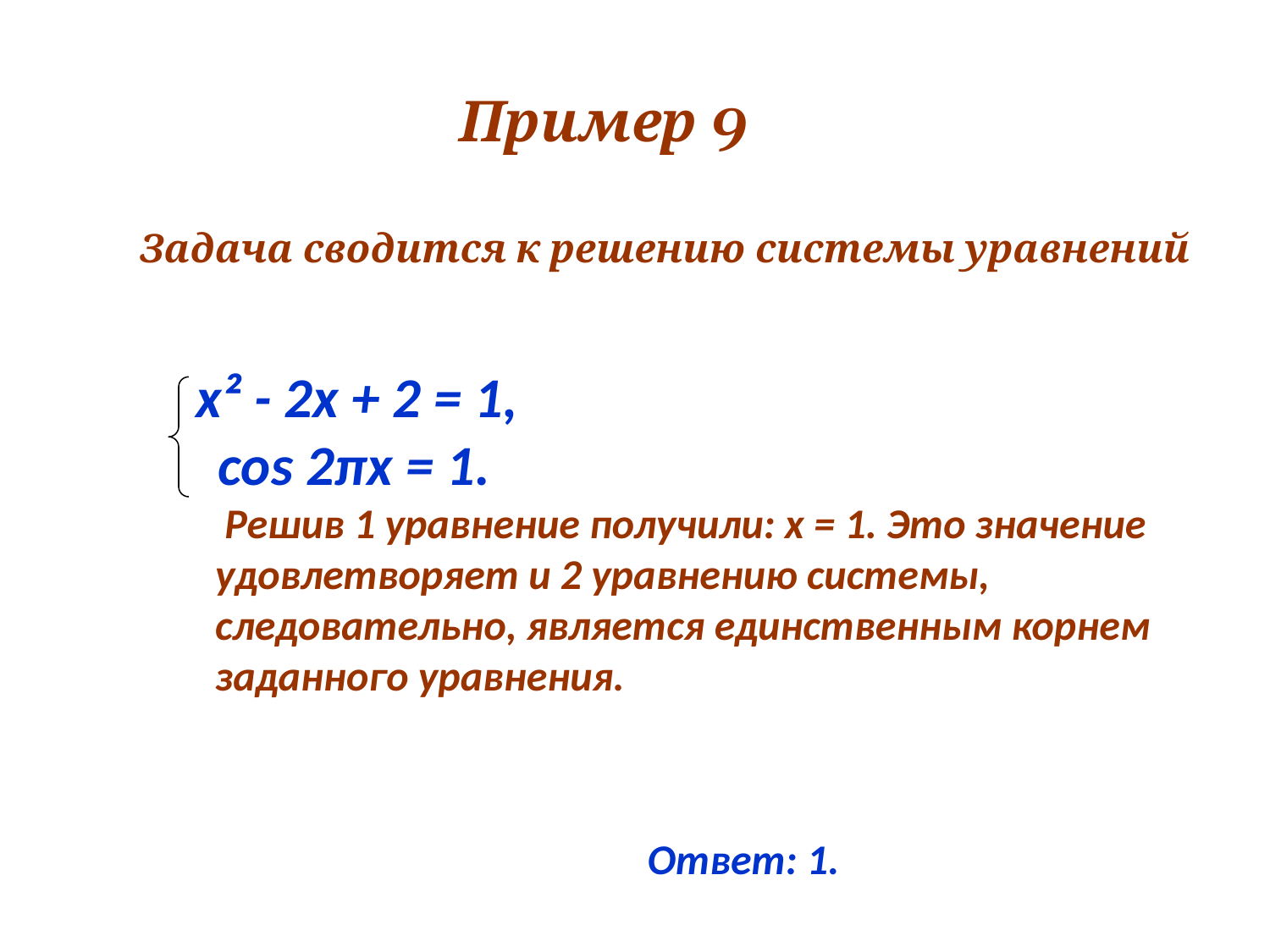

# Пример 9
Задача сводится к решению системы уравнений

    х² - 2х + 2 = 1,
    cos 2πx = 1.
      Решив 1 уравнение получили: х = 1. Это значение удовлетворяет и 2 уравнению системы, следовательно, является единственным корнем заданного уравнения.

Ответ: 1.